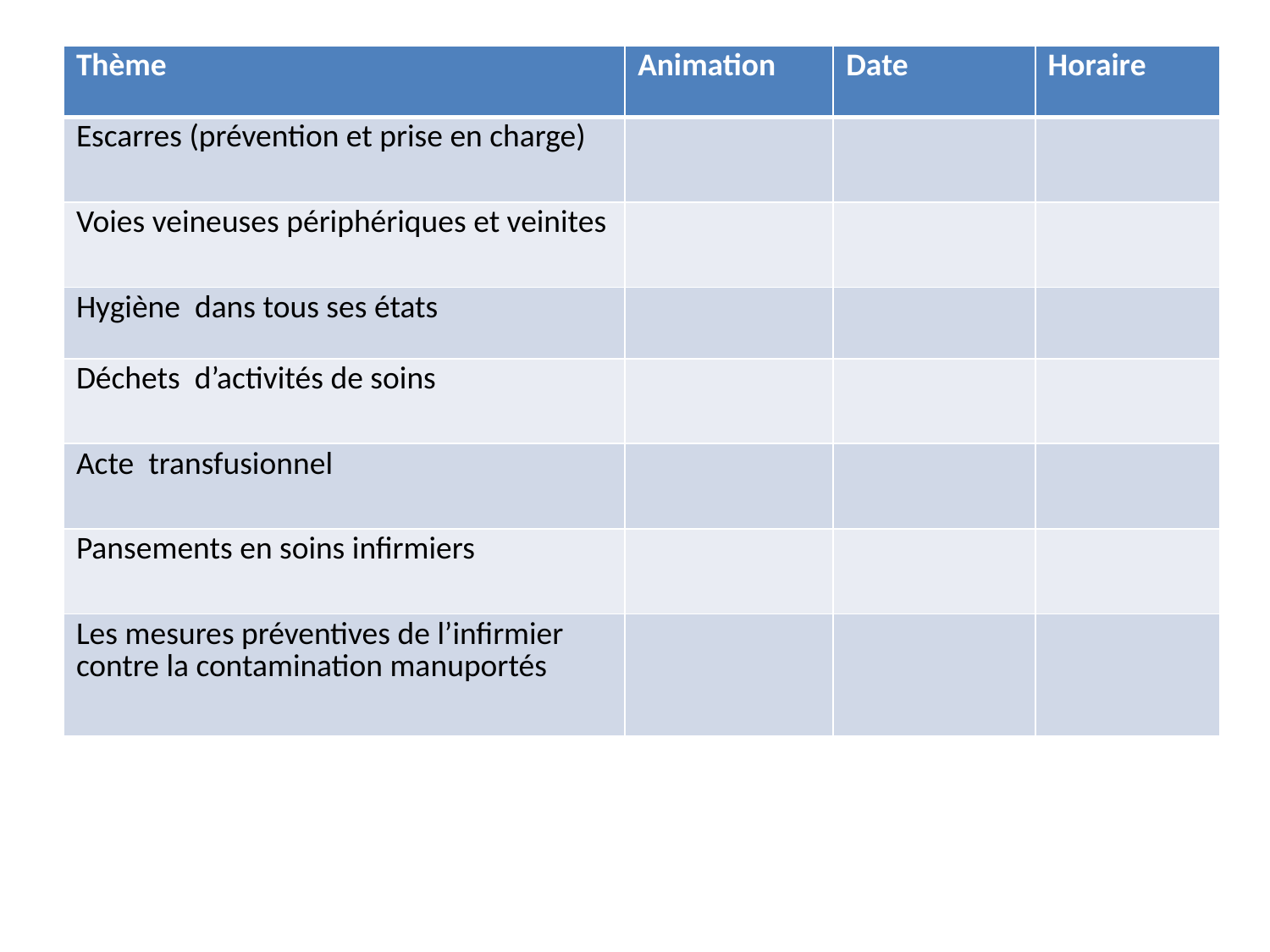

#
| Thème | Animation | Date | Horaire |
| --- | --- | --- | --- |
| Escarres (prévention et prise en charge) |  |  |  |
| Voies veineuses périphériques et veinites |  |  |  |
| Hygiène dans tous ses états |  |  |  |
| Déchets d’activités de soins |  |  |  |
| Acte transfusionnel |  |  |  |
| Pansements en soins infirmiers |  |  |  |
| Les mesures préventives de l’infirmier contre la contamination manuportés |  |  |  |